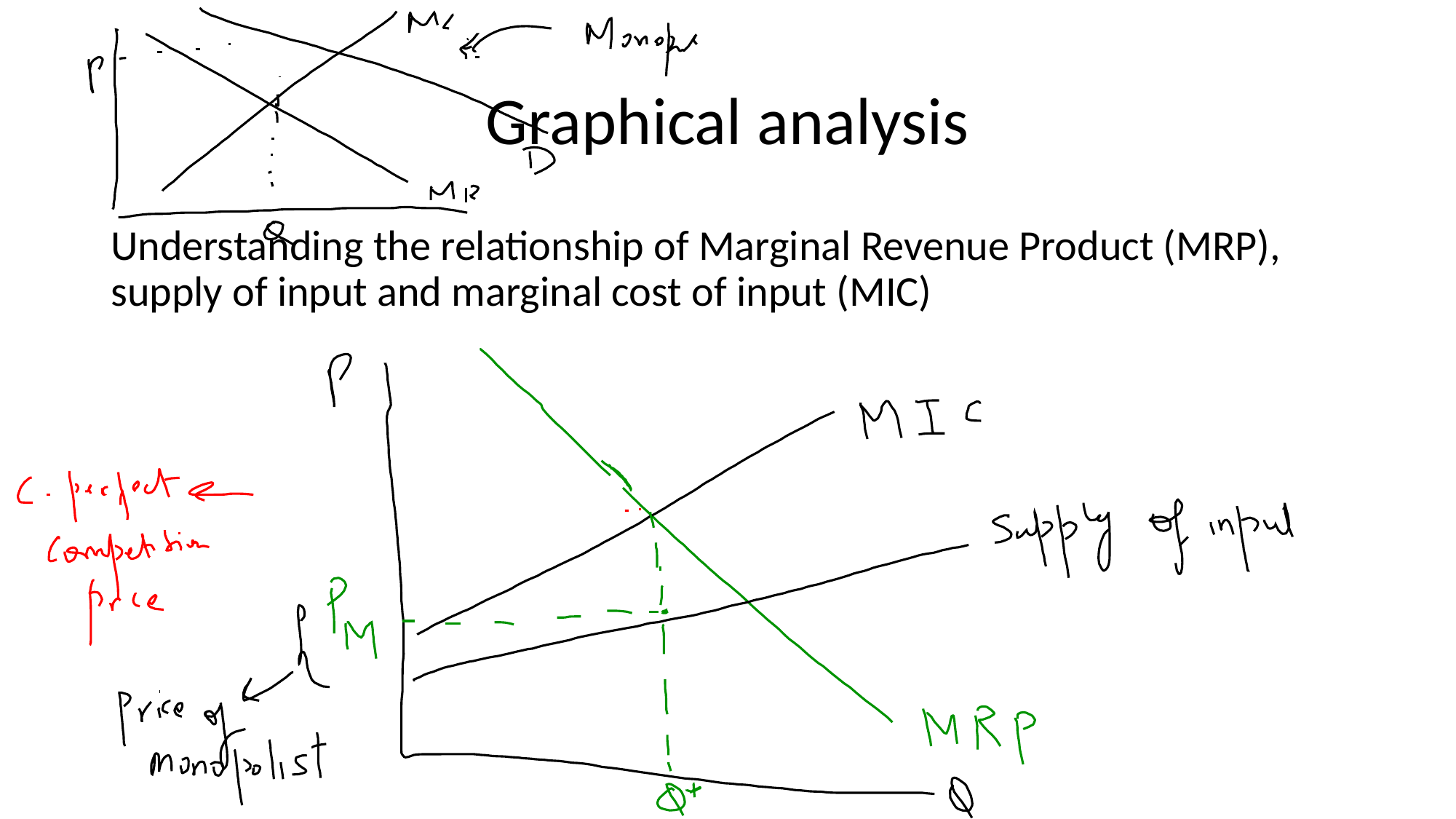

# Graphical analysis

Understanding the relationship of Marginal Revenue Product (MRP), supply of input and marginal cost of input (MIC)